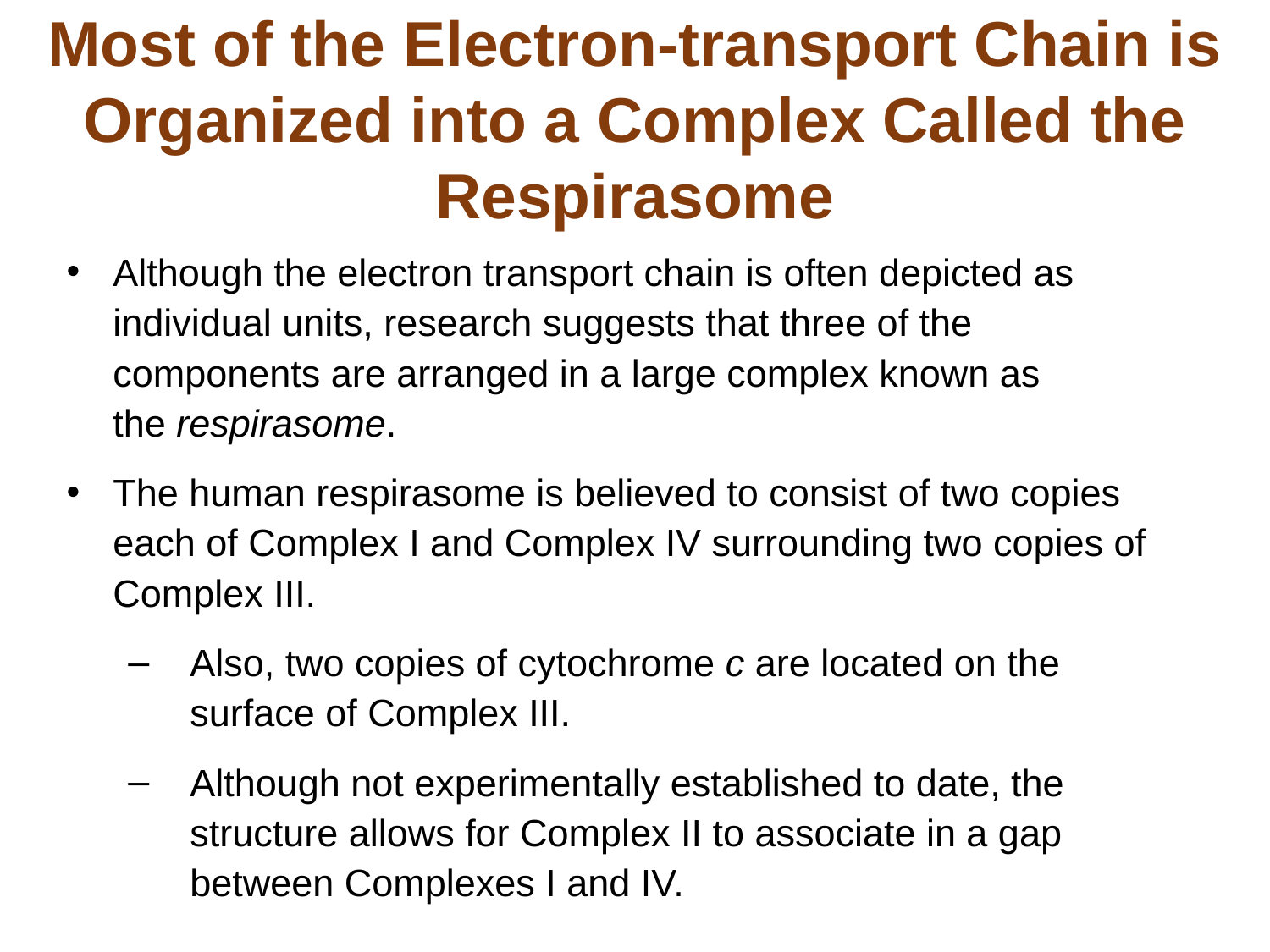

# Most of the Electron-transport Chain is Organized into a Complex Called the Respirasome
Although the electron transport chain is often depicted as individual units, research suggests that three of the components are arranged in a large complex known as 	the respirasome.
The human respirasome is believed to consist of two copies each of Complex I and Complex IV surrounding two copies of Complex III.
Also, two copies of cytochrome c are located on the surface of Complex III.
Although not experimentally established to date, the structure allows for Complex II to associate in a gap between Complexes I and IV.